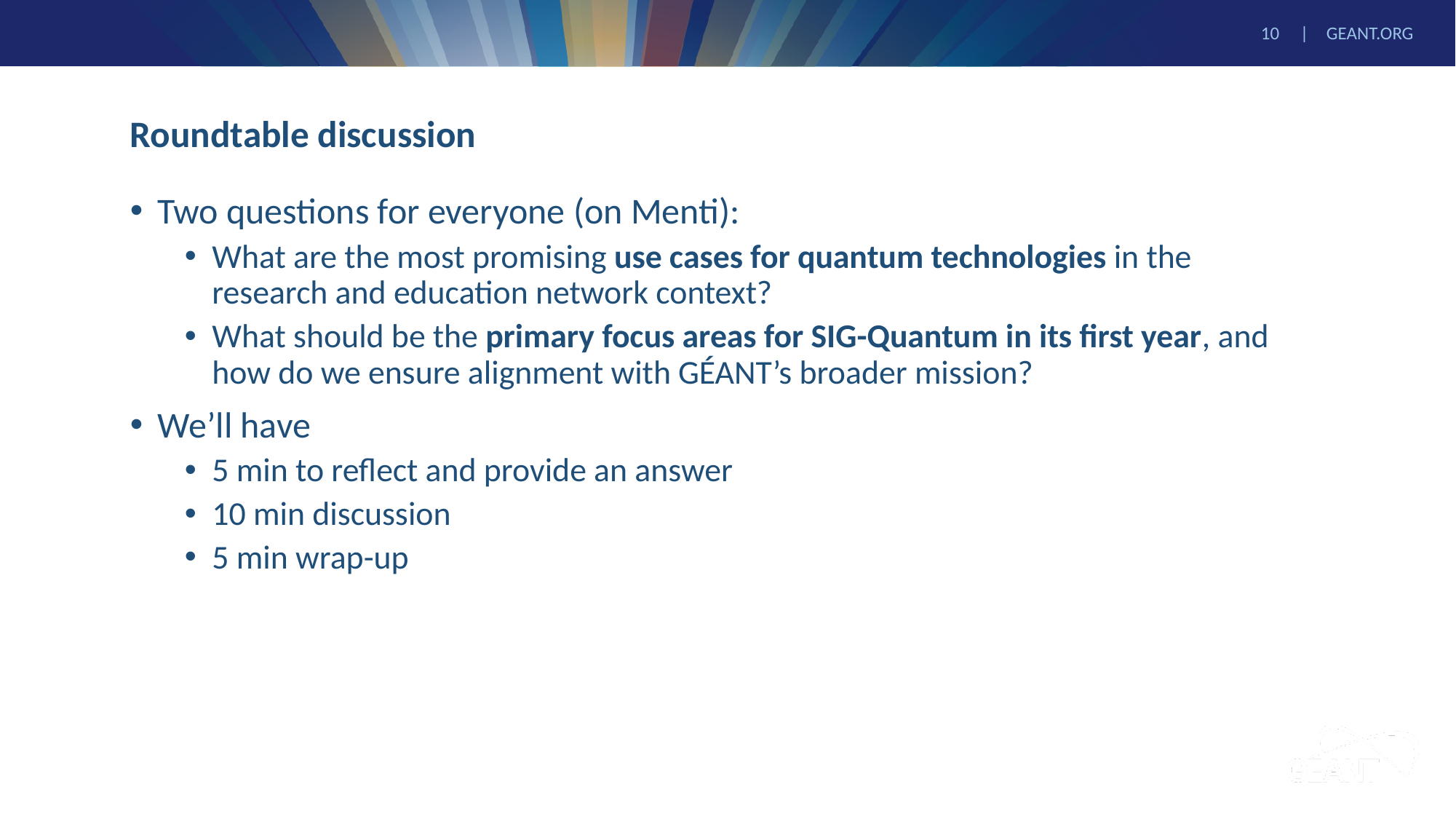

# Roundtable discussion
Two questions for everyone (on Menti):
What are the most promising use cases for quantum technologies in the research and education network context?
What should be the primary focus areas for SIG-Quantum in its first year, and how do we ensure alignment with GÉANT’s broader mission?
We’ll have
5 min to reflect and provide an answer
10 min discussion
5 min wrap-up